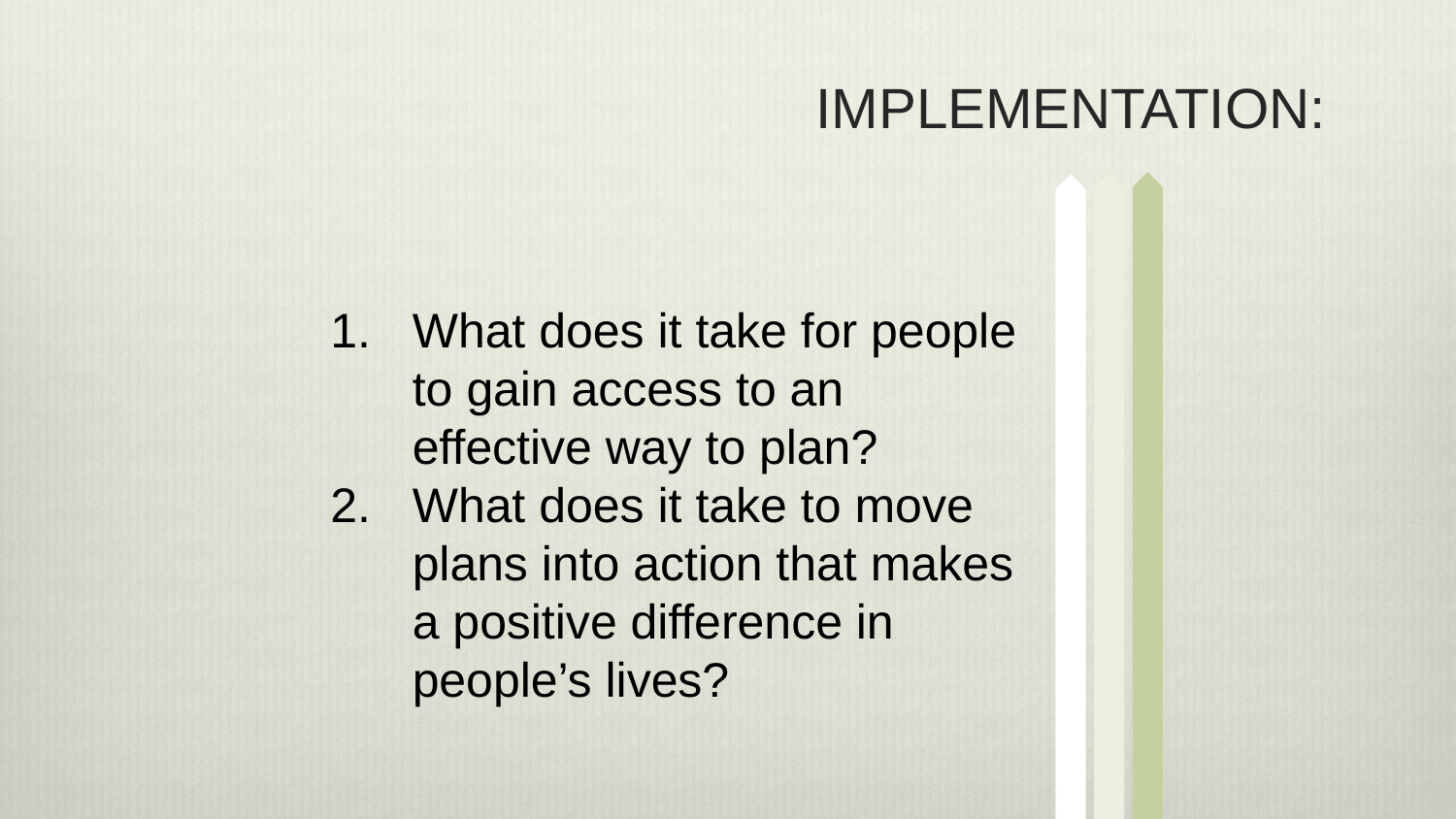

# IMPLEMENTATION:
What does it take for people to gain access to an effective way to plan?
What does it take to move plans into action that makes a positive difference in people’s lives?